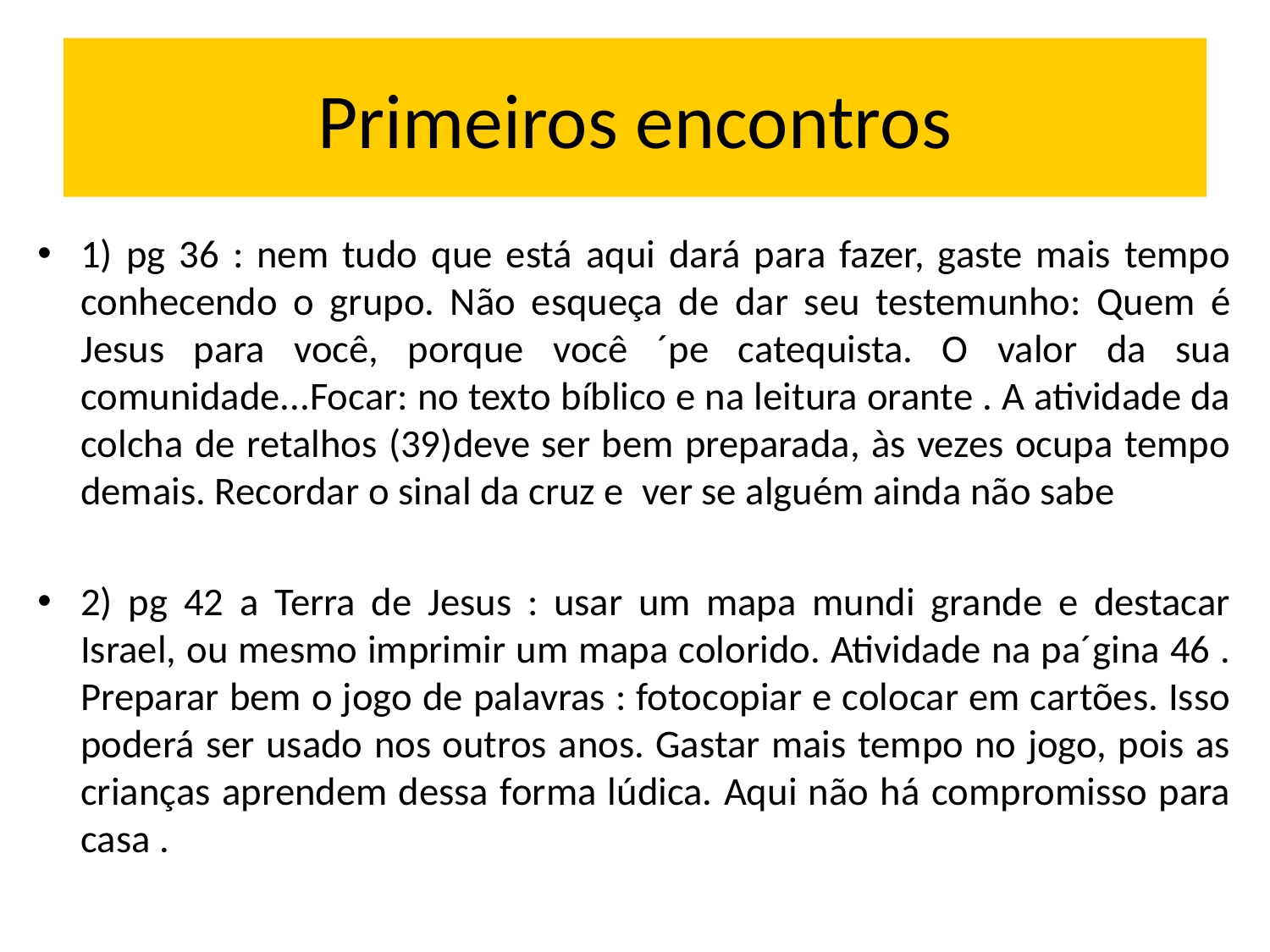

# Primeiros encontros
1) pg 36 : nem tudo que está aqui dará para fazer, gaste mais tempo conhecendo o grupo. Não esqueça de dar seu testemunho: Quem é Jesus para você, porque você ´pe catequista. O valor da sua comunidade...Focar: no texto bíblico e na leitura orante . A atividade da colcha de retalhos (39)deve ser bem preparada, às vezes ocupa tempo demais. Recordar o sinal da cruz e  ver se alguém ainda não sabe

2) pg 42 a Terra de Jesus : usar um mapa mundi grande e destacar Israel, ou mesmo imprimir um mapa colorido. Atividade na pa´gina 46 . Preparar bem o jogo de palavras : fotocopiar e colocar em cartões. Isso poderá ser usado nos outros anos. Gastar mais tempo no jogo, pois as crianças aprendem dessa forma lúdica. Aqui não há compromisso para casa .